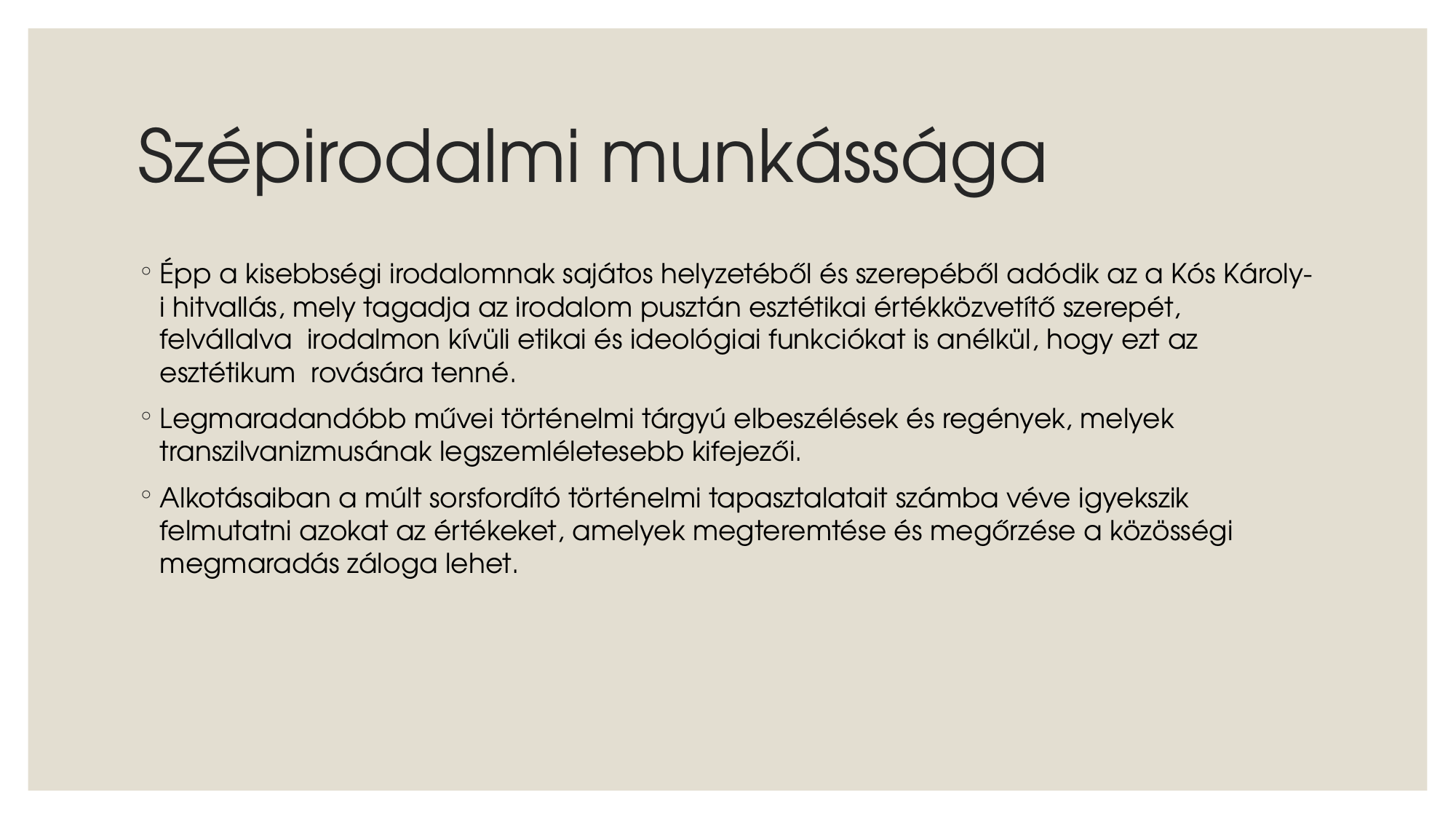

# Szépirodalmi munkássága
Épp a kisebbségi irodalomnak sajátos helyzetéből és szerepéből adódik az a Kós Károly-i hitvallás, mely tagadja az irodalom pusztán esztétikai értékközvetítő szerepét, felvállalva  irodalmon kívüli etikai és ideológiai funkciókat is anélkül, hogy ezt az esztétikum  rovására tenné.
Legmaradandóbb művei történelmi tárgyú elbeszélések és regények, melyek transzilvanizmusának legszemléletesebb kifejezői.
Alkotásaiban a múlt sorsfordító történelmi tapasztalatait számba véve igyekszik felmutatni azokat az értékeket, amelyek megteremtése és megőrzése a közösségi megmaradás záloga lehet.